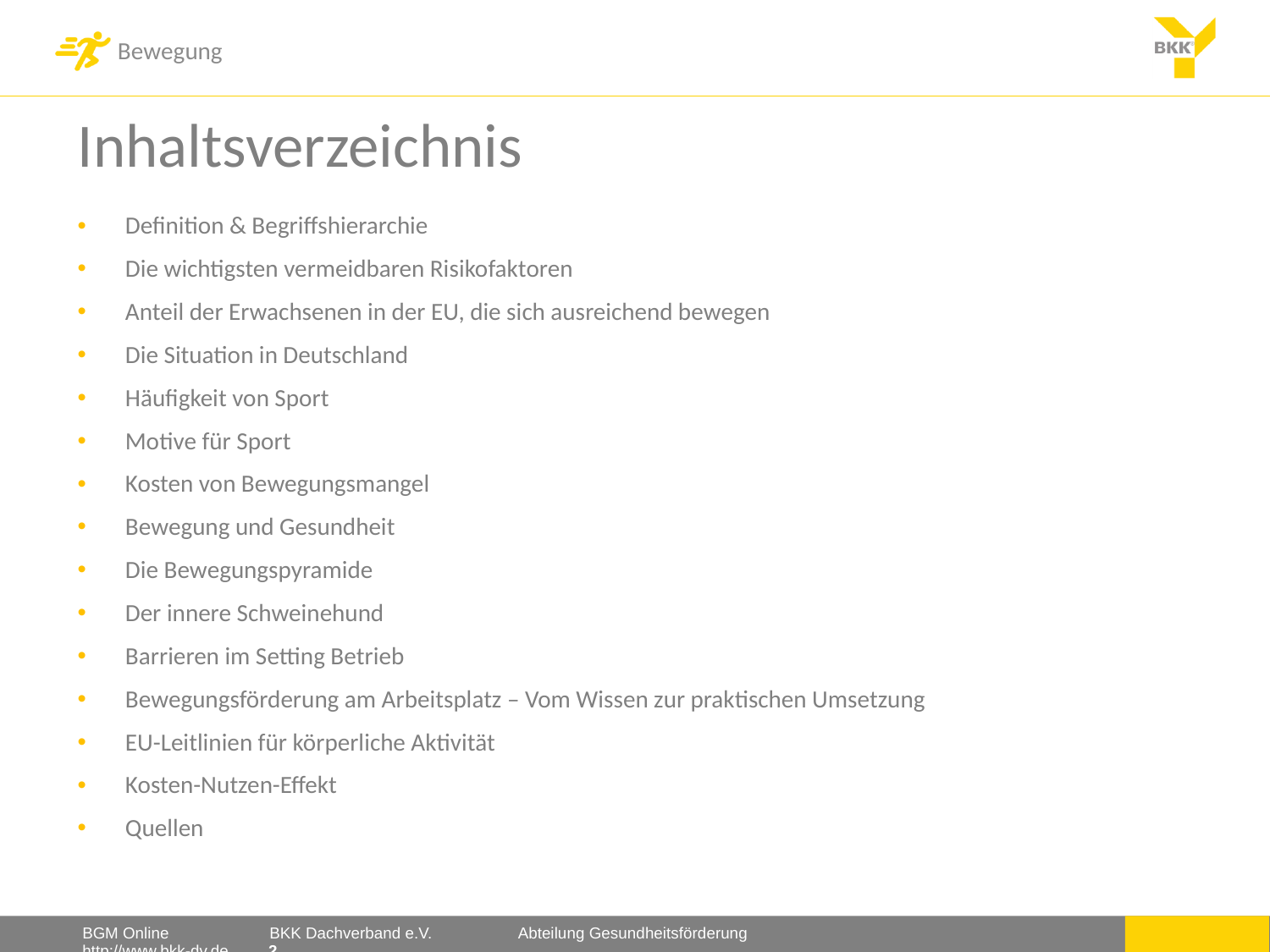

Inhaltsverzeichnis
Definition & Begriffshierarchie
Die wichtigsten vermeidbaren Risikofaktoren
Anteil der Erwachsenen in der EU, die sich ausreichend bewegen
Die Situation in Deutschland
Häufigkeit von Sport
Motive für Sport
Kosten von Bewegungsmangel
Bewegung und Gesundheit
Die Bewegungspyramide
Der innere Schweinehund
Barrieren im Setting Betrieb
Bewegungsförderung am Arbeitsplatz – Vom Wissen zur praktischen Umsetzung
EU-Leitlinien für körperliche Aktivität
Kosten-Nutzen-Effekt
Quellen